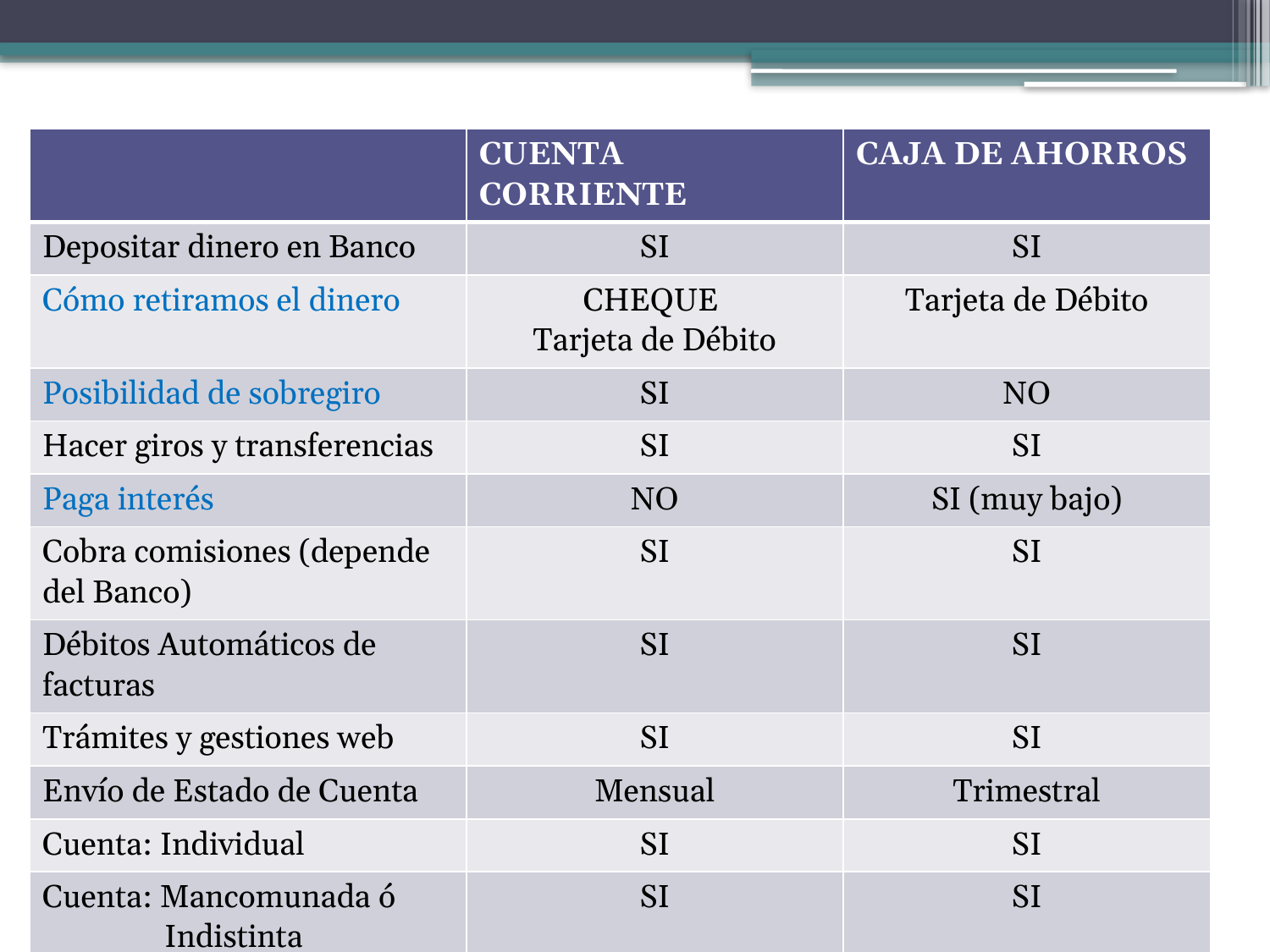

|  | CUENTA CORRIENTE | CAJA DE AHORROS |
| --- | --- | --- |
| Depositar dinero en Banco | SI | SI |
| Cómo retiramos el dinero | CHEQUE Tarjeta de Débito | Tarjeta de Débito |
| Posibilidad de sobregiro | SI | NO |
| Hacer giros y transferencias | SI | SI |
| Paga interés | NO | SI (muy bajo) |
| Cobra comisiones (depende del Banco) | SI | SI |
| Débitos Automáticos de facturas | SI | SI |
| Trámites y gestiones web | SI | SI |
| Envío de Estado de Cuenta | Mensual | Trimestral |
| Cuenta: Individual | SI | SI |
| Cuenta: Mancomunada ó Indistinta | SI | SI |